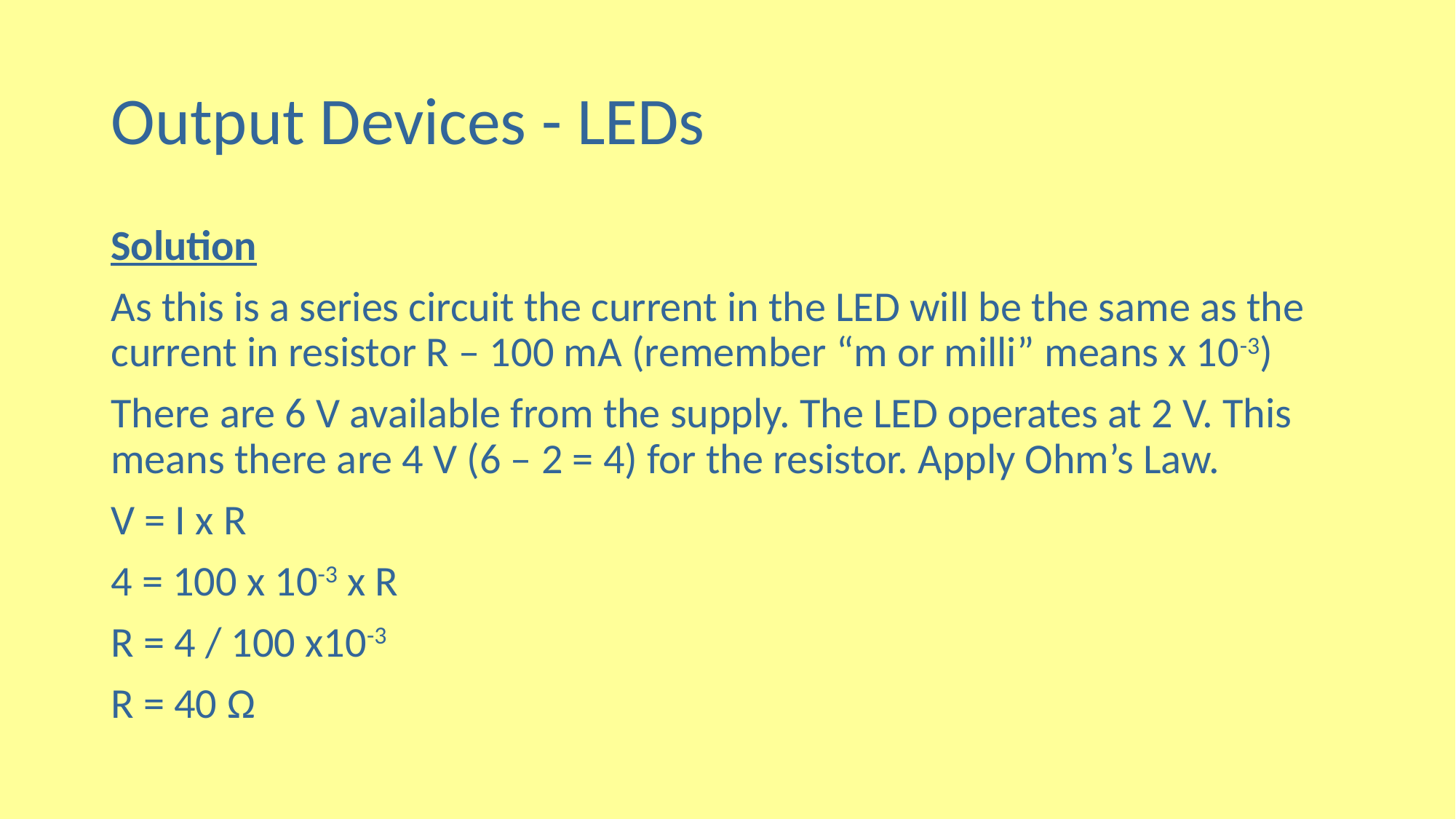

# Output Devices - LEDs
Solution
As this is a series circuit the current in the LED will be the same as the current in resistor R – 100 mA (remember “m or milli” means x 10-3)
There are 6 V available from the supply. The LED operates at 2 V. This means there are 4 V (6 – 2 = 4) for the resistor. Apply Ohm’s Law.
V = I x R
4 = 100 x 10-3 x R
R = 4 / 100 x10-3
R = 40 Ω